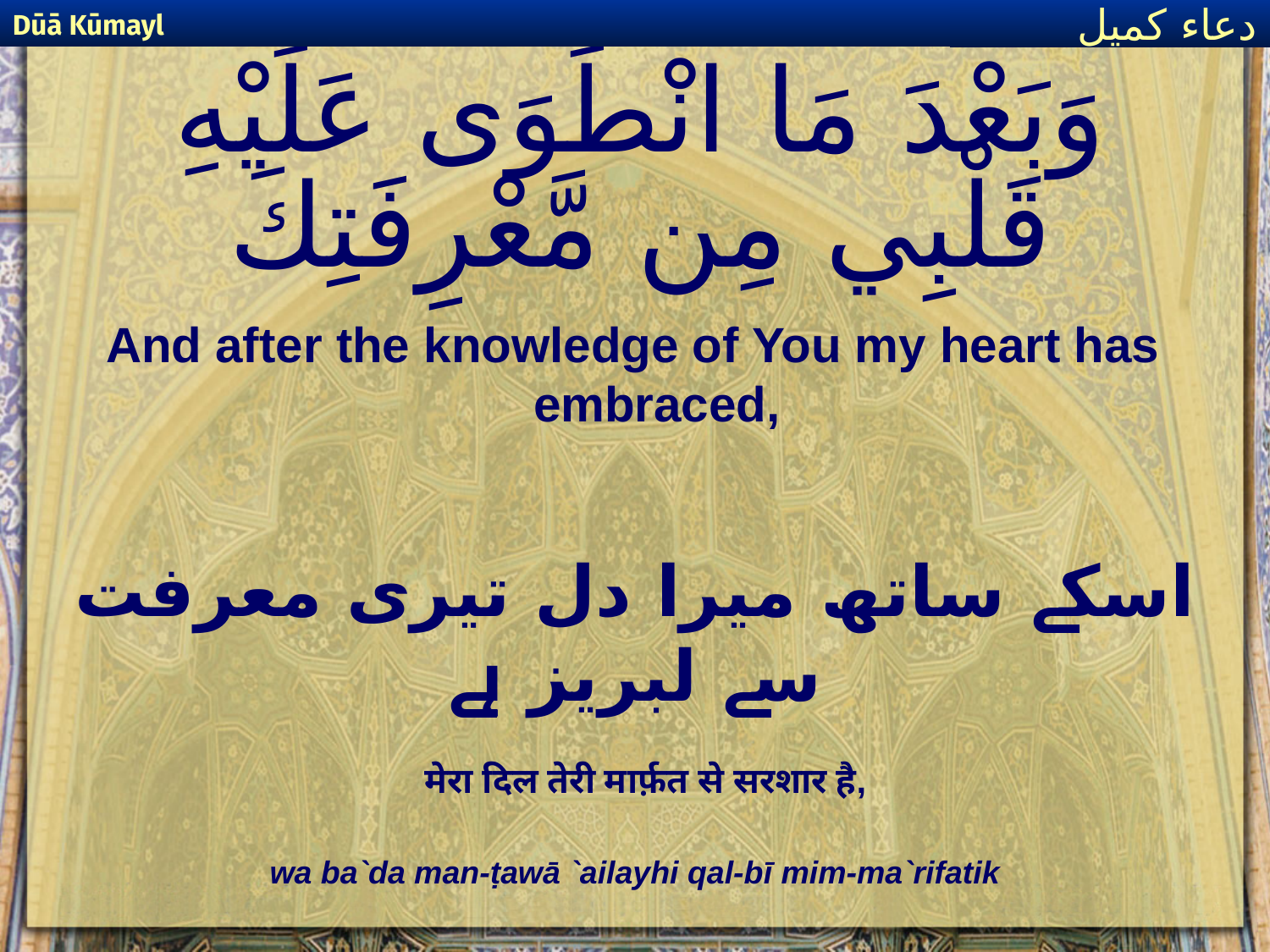

Dūā Kūmayl
دعاء كميل
# وَبَعْدَ مَا انْطَوَى عَلَيْهِ قَلْبِي مِن مَّعْرِفَتِكَ
And after the knowledge of You my heart has embraced,
اسکے ساتھ میرا دل تیری معرفت سے لبریز ہے
मेरा दिल तेरी मार्फ़त से सरशार है,
wa ba`da man-ṭawā `ailayhi qal-bī mim-ma`rifatik